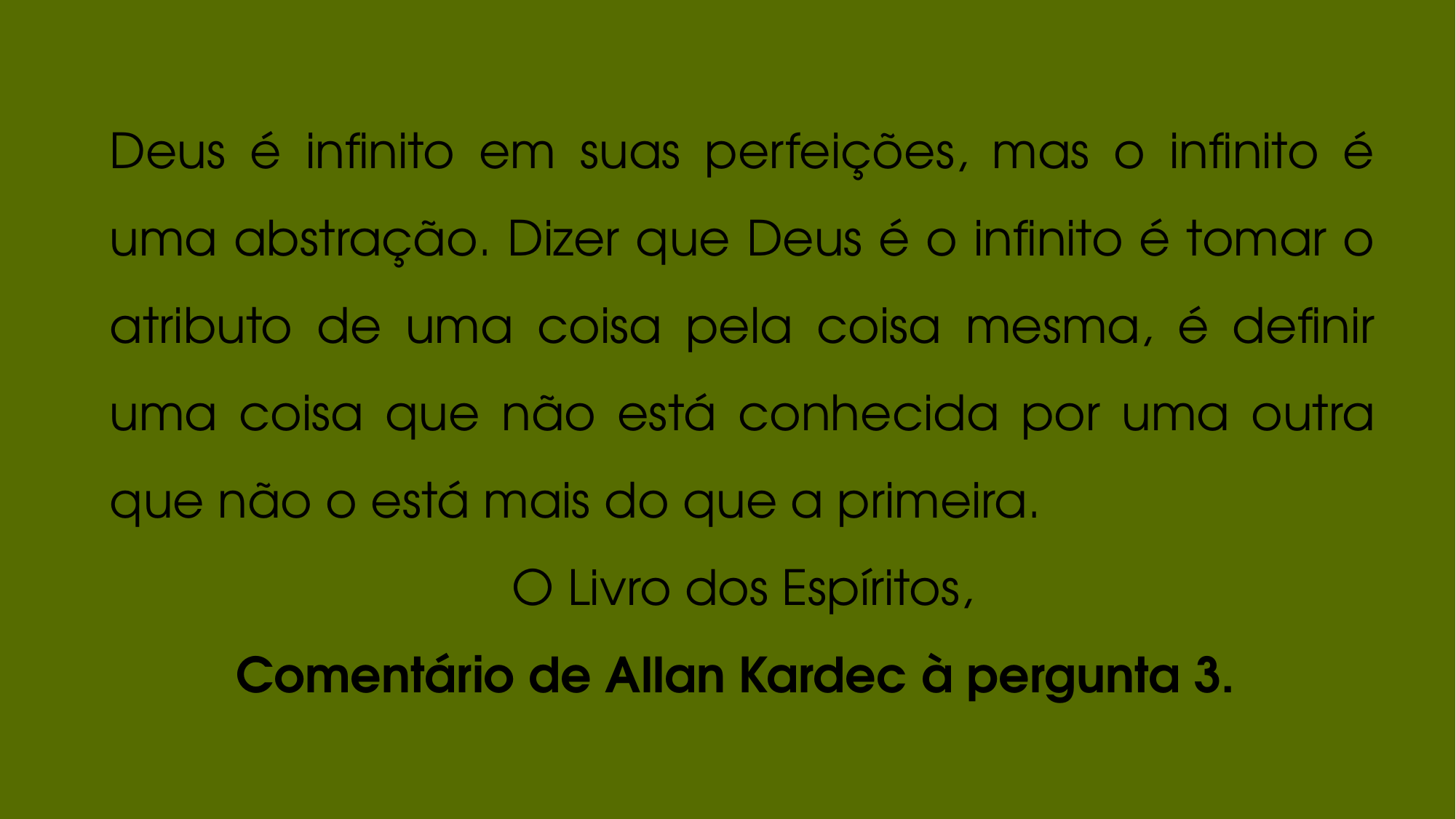

Deus é infinito em suas perfeições, mas o infinito é uma abstração. Dizer que Deus é o infinito é tomar o atributo de uma coisa pela coisa mesma, é definir uma coisa que não está conhecida por uma outra que não o está mais do que a primeira.
O Livro dos Espíritos,
Comentário de Allan Kardec à pergunta 3.